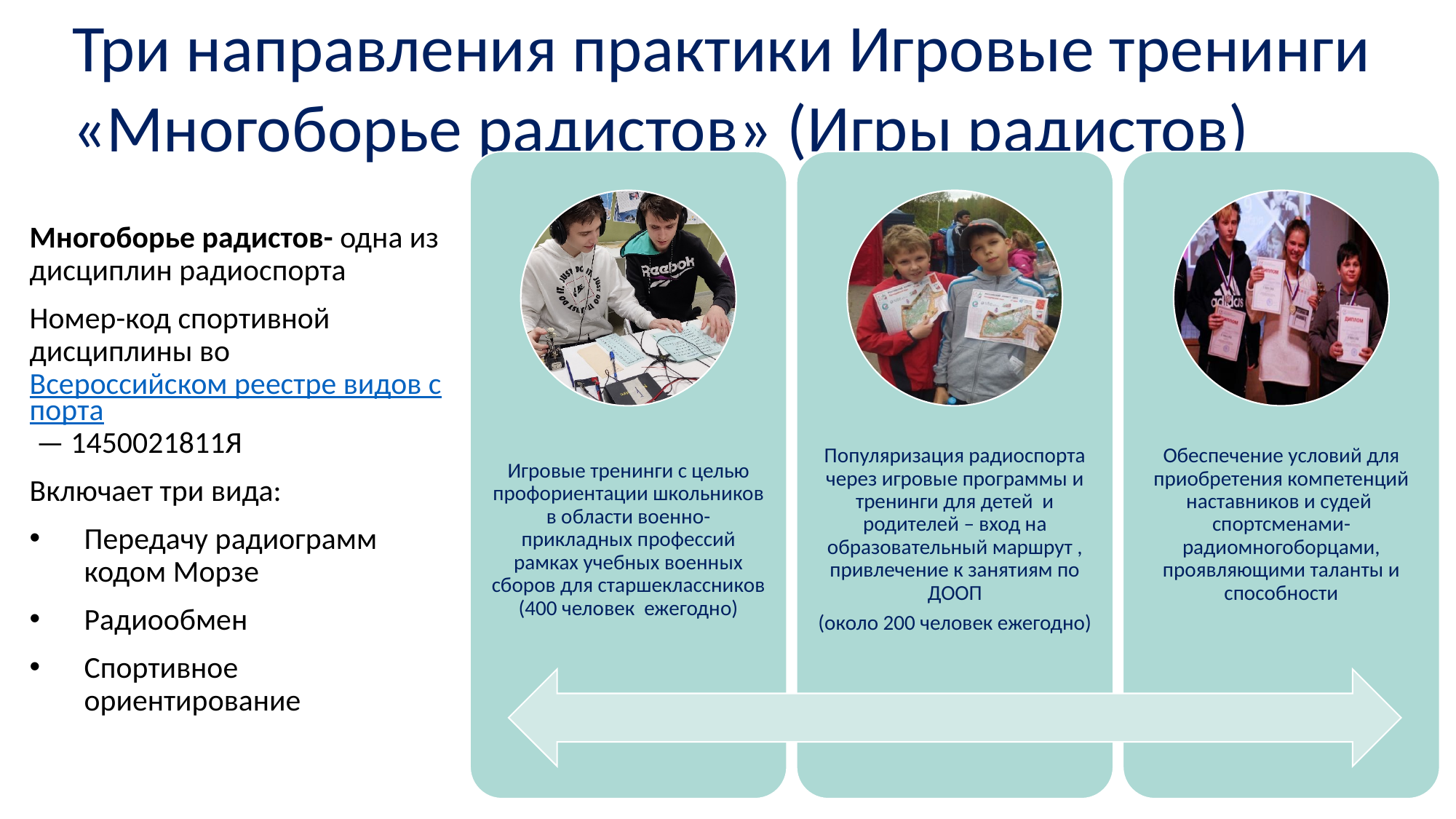

Три направления практики Игровые тренинги «Многоборье радистов» (Игры радистов)
Игровые тренинги с целью профориентации школьников
в области военно-прикладных профессий рамках учебных военных сборов для старшеклассников
(400 человек  ежегодно)
Популяризация радиоспорта через игровые программы и тренинги для детей  и родителей – вход на образовательный маршрут , привлечение к занятиям по ДООП
(около 200 человек ежегодно)
Обеспечение условий для приобретения компетенций наставников и судей  спортсменами-радиомногоборцами, проявляющими таланты и способности

Многоборье радистов- одна из дисциплин радиоспорта
Номер-код спортивной дисциплины во Всероссийском реестре видов спорта — 1450021811Я
Включает три вида:
Передачу радиограмм кодом Морзе
Радиообмен
Спортивное ориентирование